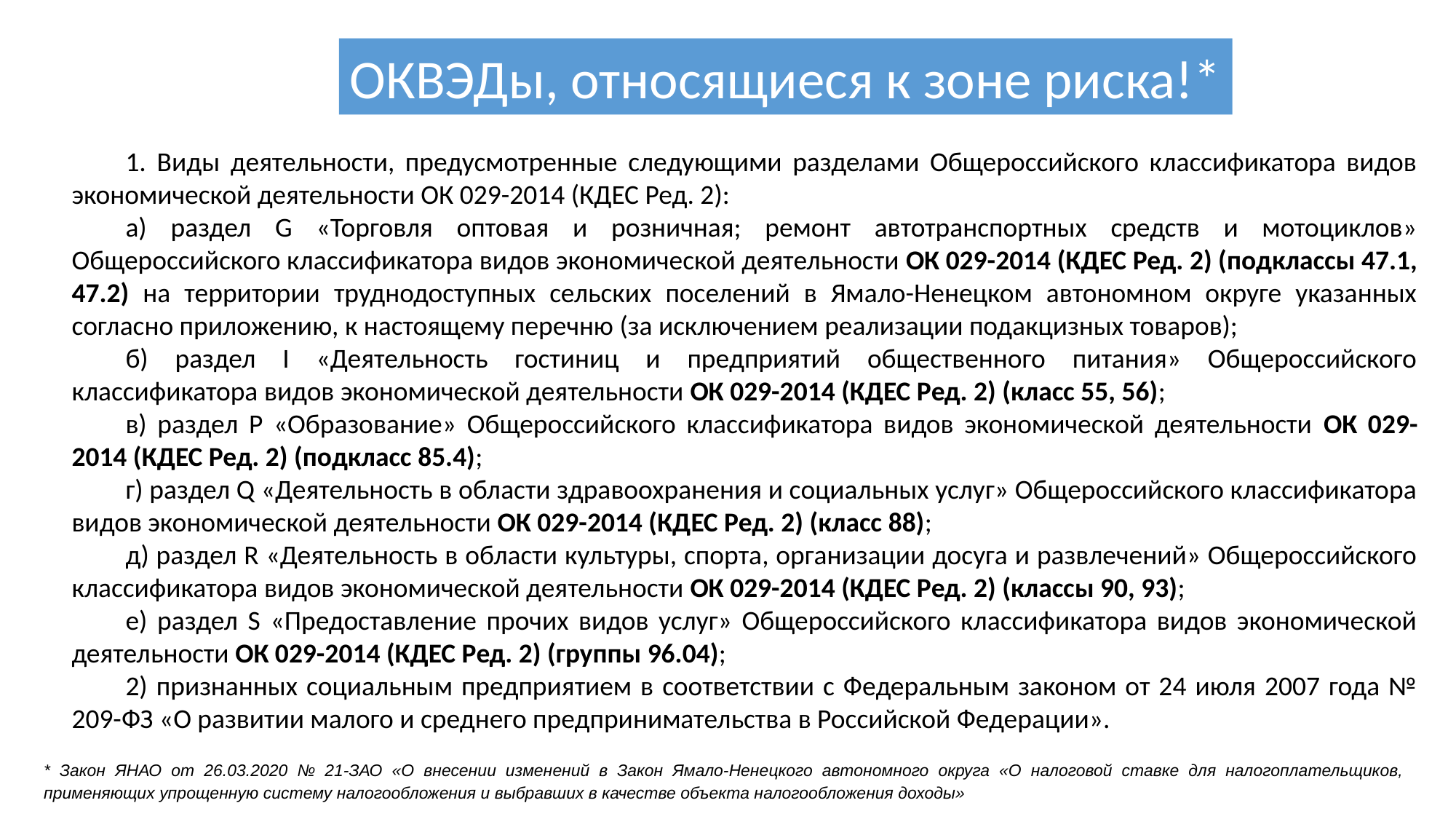

ОКВЭДы, относящиеся к зоне риска!*
1. Виды деятельности, предусмотренные следующими разделами Общероссийского классификатора видов экономической деятельности ОК 029-2014 (КДЕС Ред. 2):
а) раздел G «Торговля оптовая и розничная; ремонт автотранспортных средств и мотоциклов» Общероссийского классификатора видов экономической деятельности ОК 029-2014 (КДЕС Ред. 2) (подклассы 47.1, 47.2) на территории труднодоступных сельских поселений в Ямало-Ненецком автономном округе указанных согласно приложению, к настоящему перечню (за исключением реализации подакцизных товаров);
б) раздел I «Деятельность гостиниц и предприятий общественного питания» Общероссийского классификатора видов экономической деятельности ОК 029-2014 (КДЕС Ред. 2) (класс 55, 56);
в) раздел P «Образование» Общероссийского классификатора видов экономической деятельности ОК 029-2014 (КДЕС Ред. 2) (подкласс 85.4);
г) раздел Q «Деятельность в области здравоохранения и социальных услуг» Общероссийского классификатора видов экономической деятельности ОК 029-2014 (КДЕС Ред. 2) (класс 88);
д) раздел R «Деятельность в области культуры, спорта, организации досуга и развлечений» Общероссийского классификатора видов экономической деятельности ОК 029-2014 (КДЕС Ред. 2) (классы 90, 93);
е) раздел S «Предоставление прочих видов услуг» Общероссийского классификатора видов экономической деятельности ОК 029-2014 (КДЕС Ред. 2) (группы 96.04);
2) признанных социальным предприятием в соответствии с Федеральным законом от 24 июля 2007 года № 209-ФЗ «О развитии малого и среднего предпринимательства в Российской Федерации».
* Закон ЯНАО от 26.03.2020 № 21-ЗАО «О внесении изменений в Закон Ямало-Ненецкого автономного округа «О налоговой ставке для налогоплательщиков, применяющих упрощенную систему налогообложения и выбравших в качестве объекта налогообложения доходы»